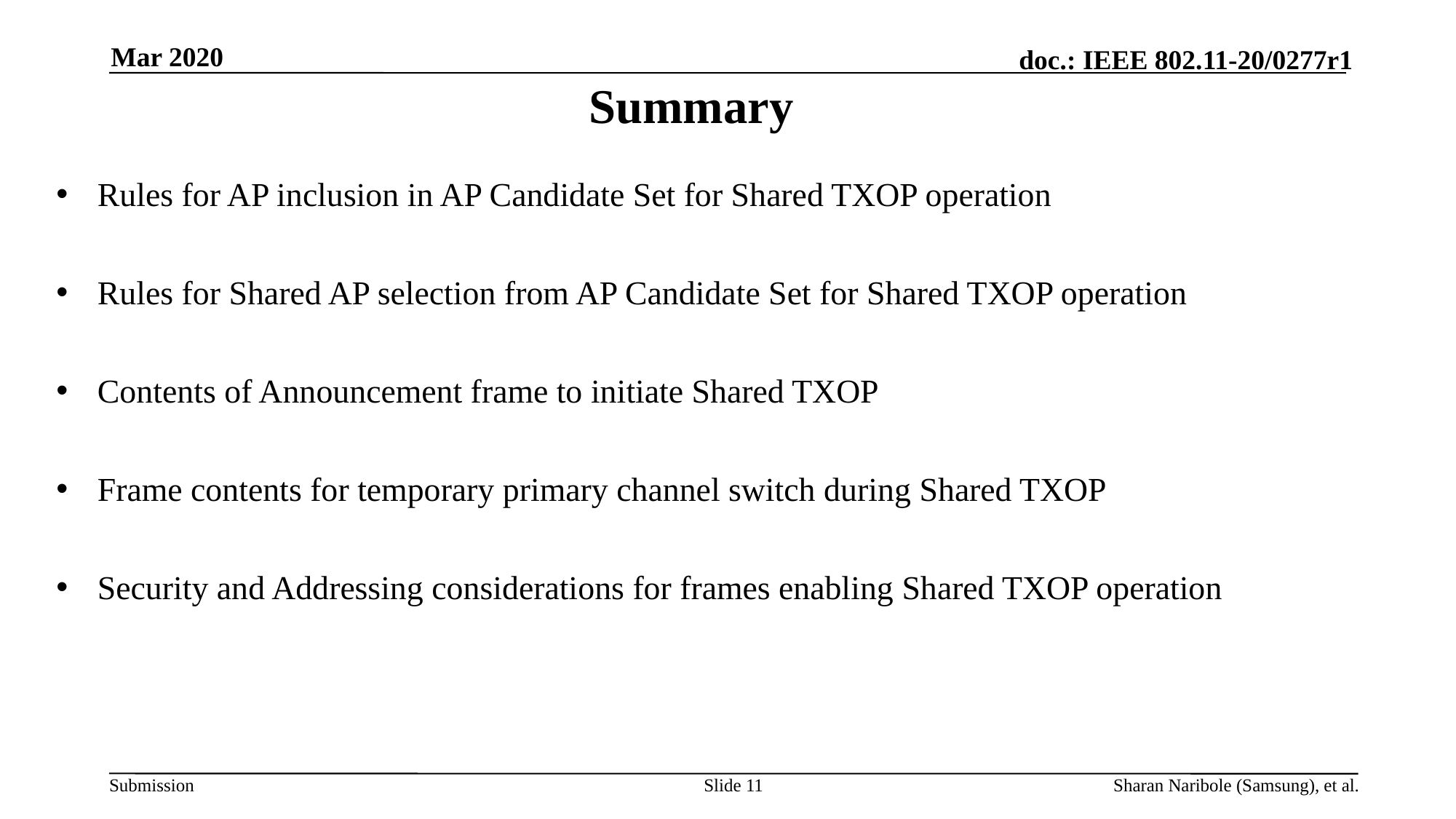

Mar 2020
# Summary
Rules for AP inclusion in AP Candidate Set for Shared TXOP operation

Rules for Shared AP selection from AP Candidate Set for Shared TXOP operation

Contents of Announcement frame to initiate Shared TXOP

Frame contents for temporary primary channel switch during Shared TXOP

Security and Addressing considerations for frames enabling Shared TXOP operation
Slide 11
Sharan Naribole (Samsung), et al.